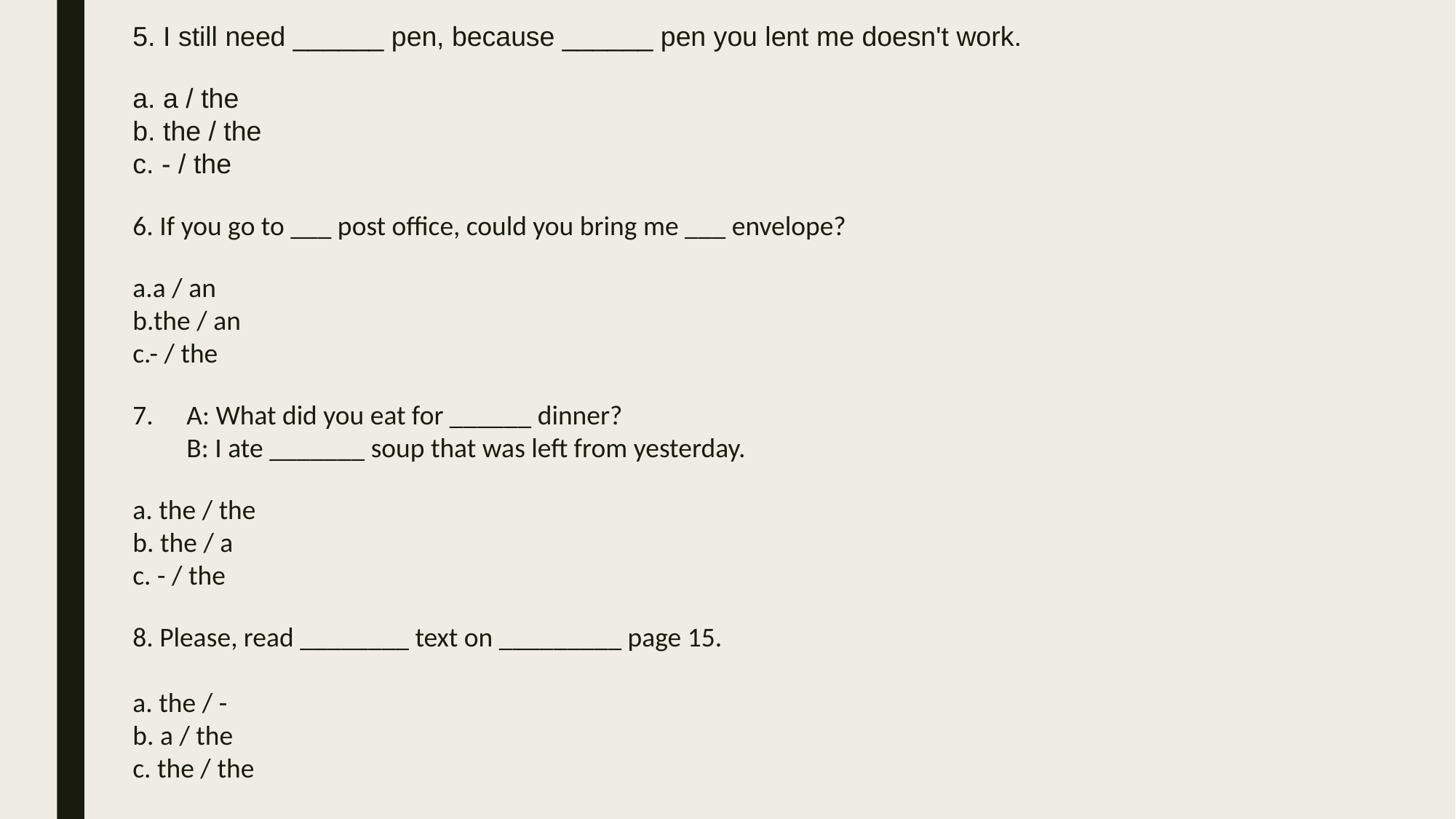

# 5. I still need ______ pen, because ______ pen you lent me doesn't work. a. a / the b. the / the c. - / the 6. If you go to ___ post office, could you bring me ___ envelope? a.a / an b.the / an c.- / the 7.	A: What did you eat for ______ dinner? B: I ate _______ soup that was left from yesterday. a. the / the b. the / a c. - / the 8. Please, read ________ text on _________ page 15. a. the / - b. a / the c. the / the